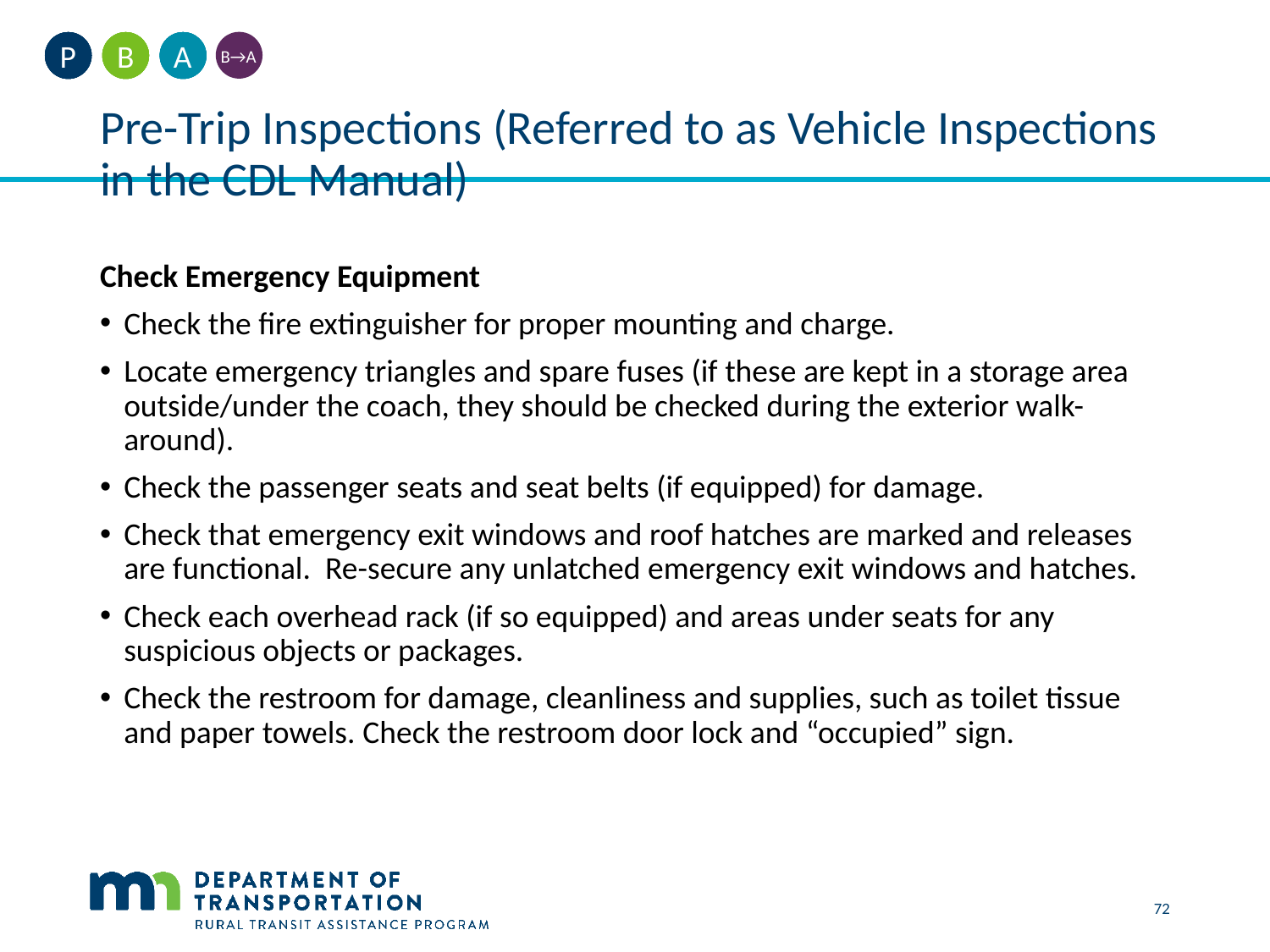

A
B
P

B→A
# Pre-Trip Inspections (Referred to as Vehicle Inspections in the CDL Manual)

Check Emergency Equipment
Check the fire extinguisher for proper mounting and charge.
Locate emergency triangles and spare fuses (if these are kept in a storage area outside/under the coach, they should be checked during the exterior walk-around).
Check the passenger seats and seat belts (if equipped) for damage.
Check that emergency exit windows and roof hatches are marked and releases are functional.  Re-secure any unlatched emergency exit windows and hatches.
Check each overhead rack (if so equipped) and areas under seats for any suspicious objects or packages.
Check the restroom for damage, cleanliness and supplies, such as toilet tissue and paper towels. Check the restroom door lock and “occupied” sign.
72